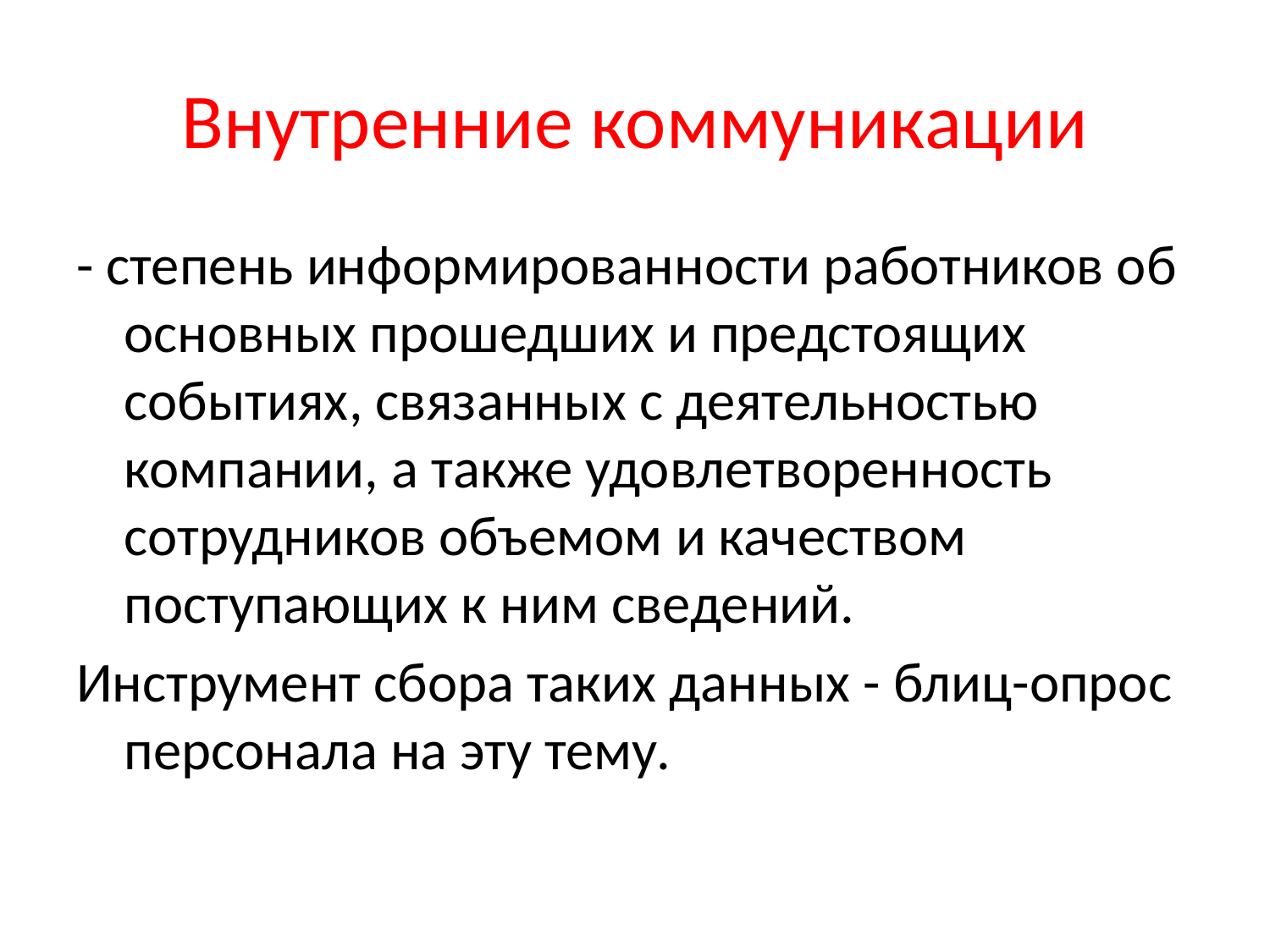

# Внутренние коммуникации
- степень информированности работников об основных прошедших и предстоящих событиях, связанных с деятельностью компании, а также удовлетворенность сотрудников объемом и качеством поступающих к ним сведений.
Инструмент сбора таких данных - блиц-опрос персонала на эту тему.